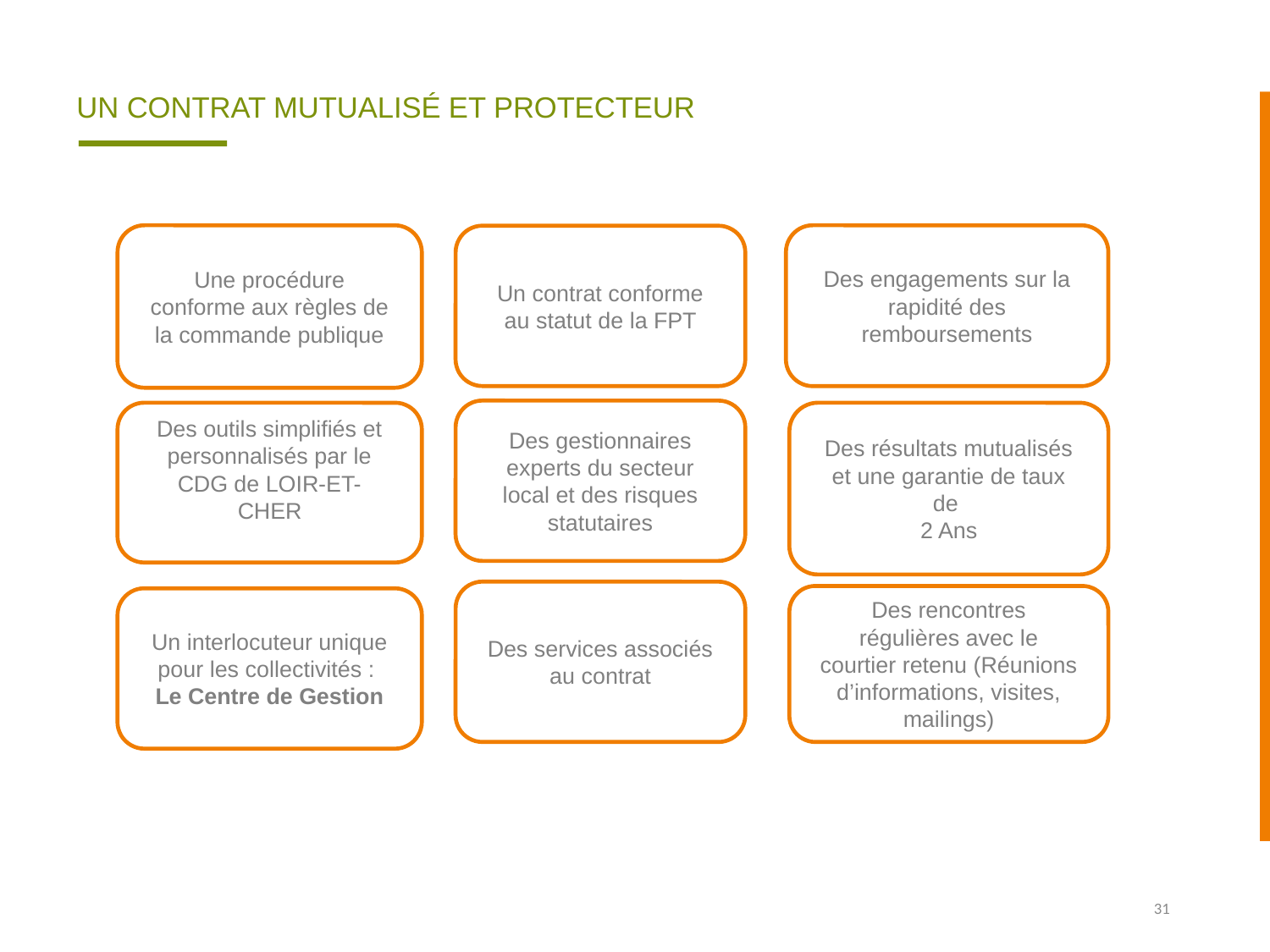

UN CONTRAT MUTUALISÉ ET PROTECTEUR

Une procédure conforme aux règles de la commande publique
Des engagements sur la rapidité des remboursements
Un contrat conforme au statut de la FPT
Des gestionnaires experts du secteur local et des risques statutaires
Des outils simplifiés et personnalisés par le CDG de LOIR-ET-CHER

Des résultats mutualisés et une garantie de taux de
2 Ans
Des services associés au contrat
Des rencontres régulières avec le courtier retenu (Réunions d’informations, visites, mailings)
Un interlocuteur unique pour les collectivités :
Le Centre de Gestion
31